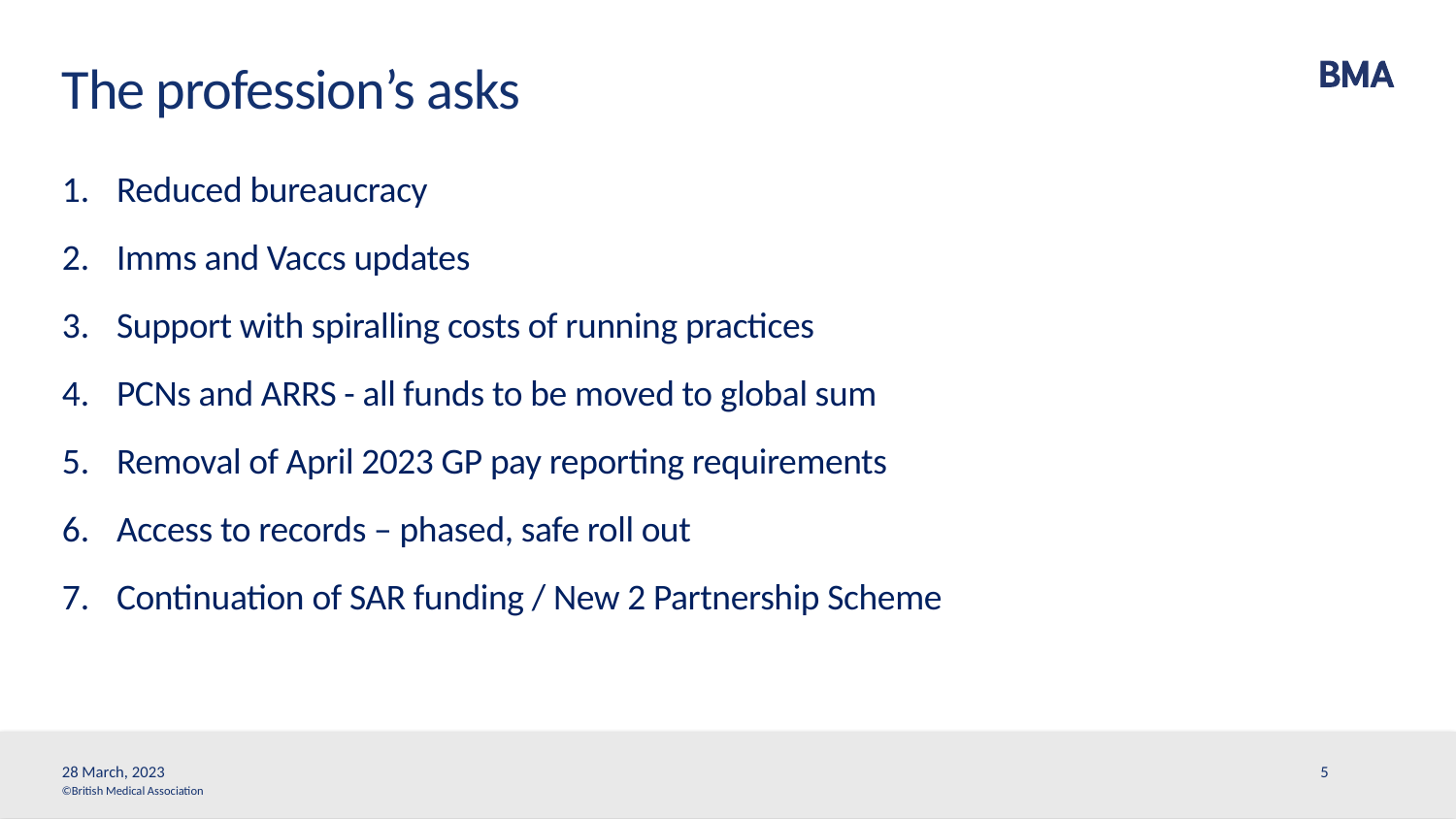

# The profession’s asks
Reduced bureaucracy
Imms and Vaccs updates
Support with spiralling costs of running practices
PCNs and ARRS - all funds to be moved to global sum
Removal of April 2023 GP pay reporting requirements
Access to records – phased, safe roll out
Continuation of SAR funding / New 2 Partnership Scheme

28 March, 2023
5